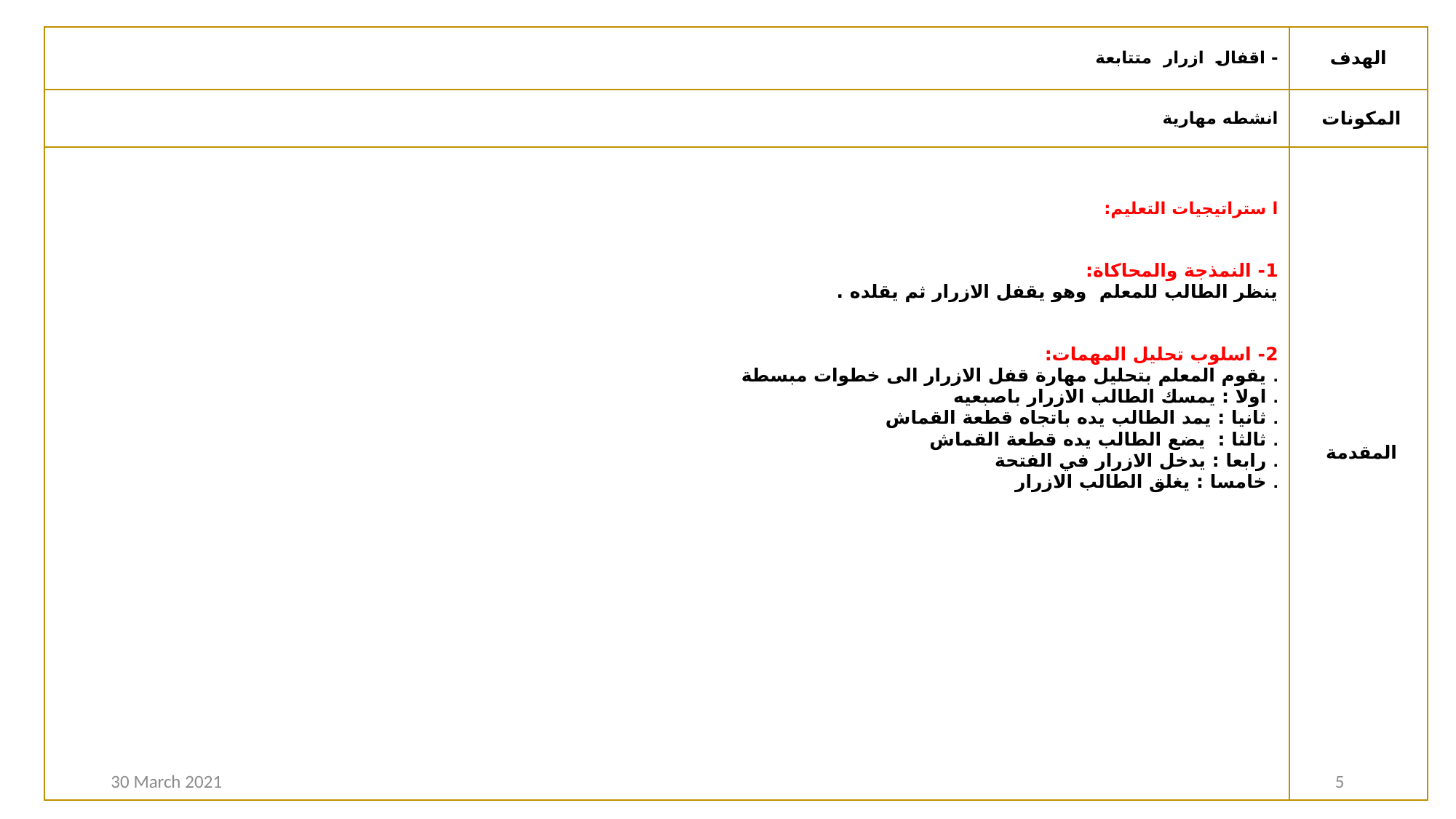

| - اقفال ازرار متتابعة | الهدف |
| --- | --- |
| انشطه مهارية | المكونات |
| ا ستراتيجيات التعليم: 1- النمذجة والمحاكاة: ينظر الطالب للمعلم وهو يقفل الازرار ثم يقلده . 2- اسلوب تحليل المهمات: يقوم المعلم بتحليل مهارة قفل الازرار الى خطوات مبسطة . اولا : يمسك الطالب الازرار باصبعيه . ثانيا : يمد الطالب يده باتجاه قطعة القماش . ثالثا : يضع الطالب يده قطعة القماش . رابعا : يدخل الازرار في الفتحة . خامسا : يغلق الطالب الازرار . | المقدمة |
30 March 2021
5